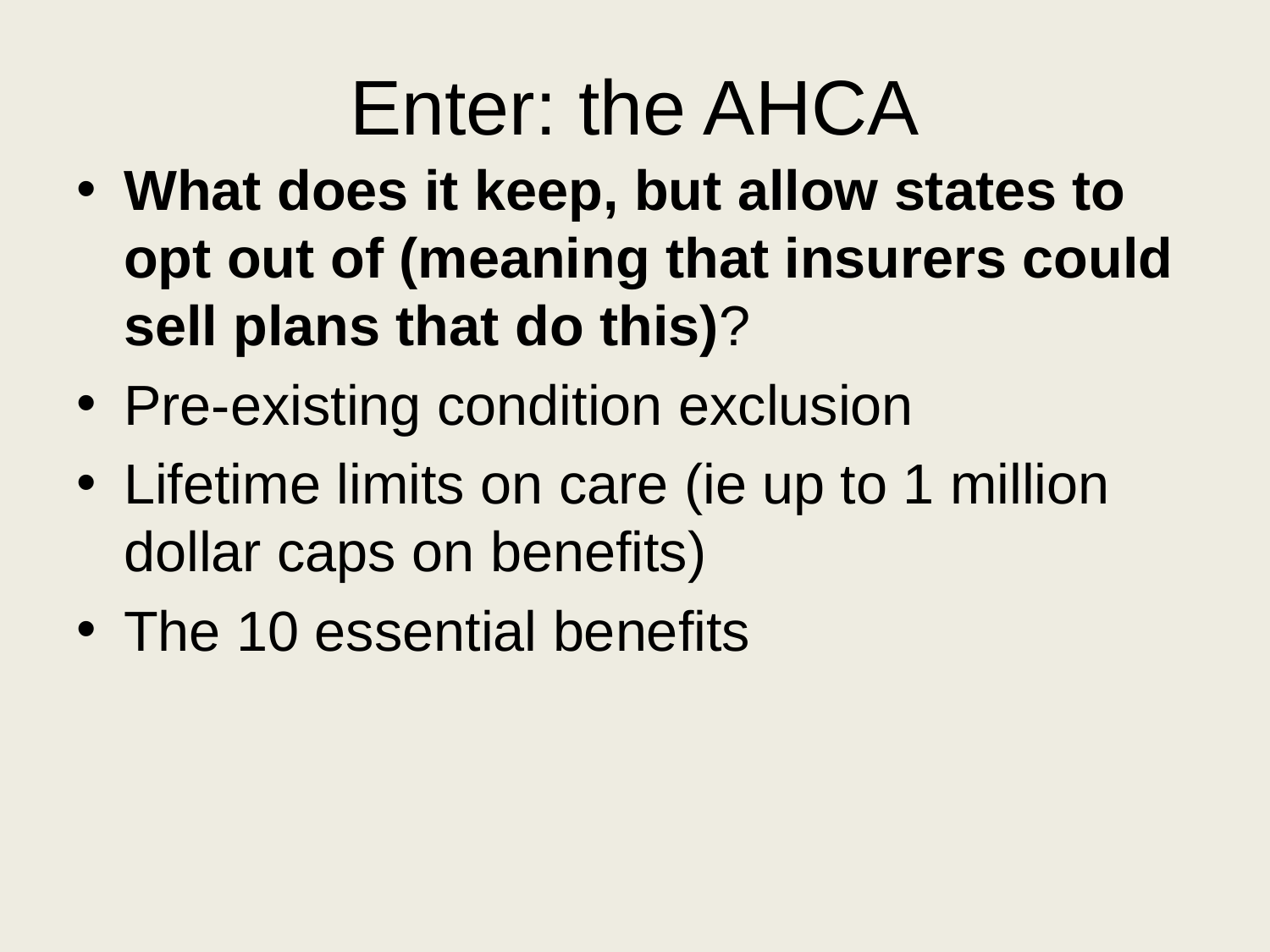

# Enter: the AHCA
What does it keep, but allow states to opt out of (meaning that insurers could sell plans that do this)?
Pre-existing condition exclusion
Lifetime limits on care (ie up to 1 million dollar caps on benefits)
The 10 essential benefits